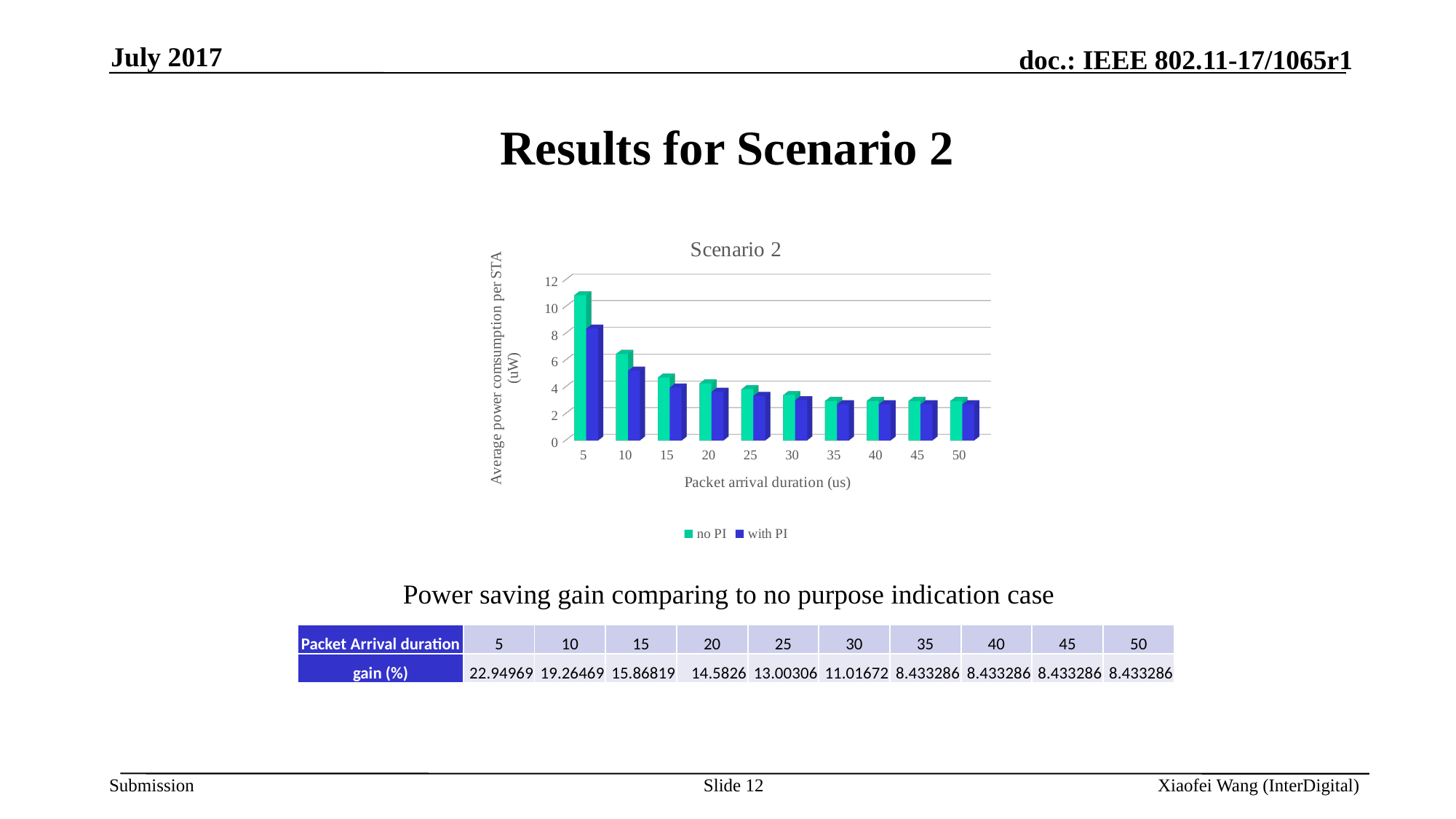

July 2017
# Results for Scenario 2

[unsupported chart]

Power saving gain comparing to no purpose indication case
| Packet Arrival duration | 5 | 10 | 15 | 20 | 25 | 30 | 35 | 40 | 45 | 50 |
| --- | --- | --- | --- | --- | --- | --- | --- | --- | --- | --- |
| gain (%) | 22.94969 | 19.26469 | 15.86819 | 14.5826 | 13.00306 | 11.01672 | 8.433286 | 8.433286 | 8.433286 | 8.433286 |
Slide 12
Xiaofei Wang (InterDigital)